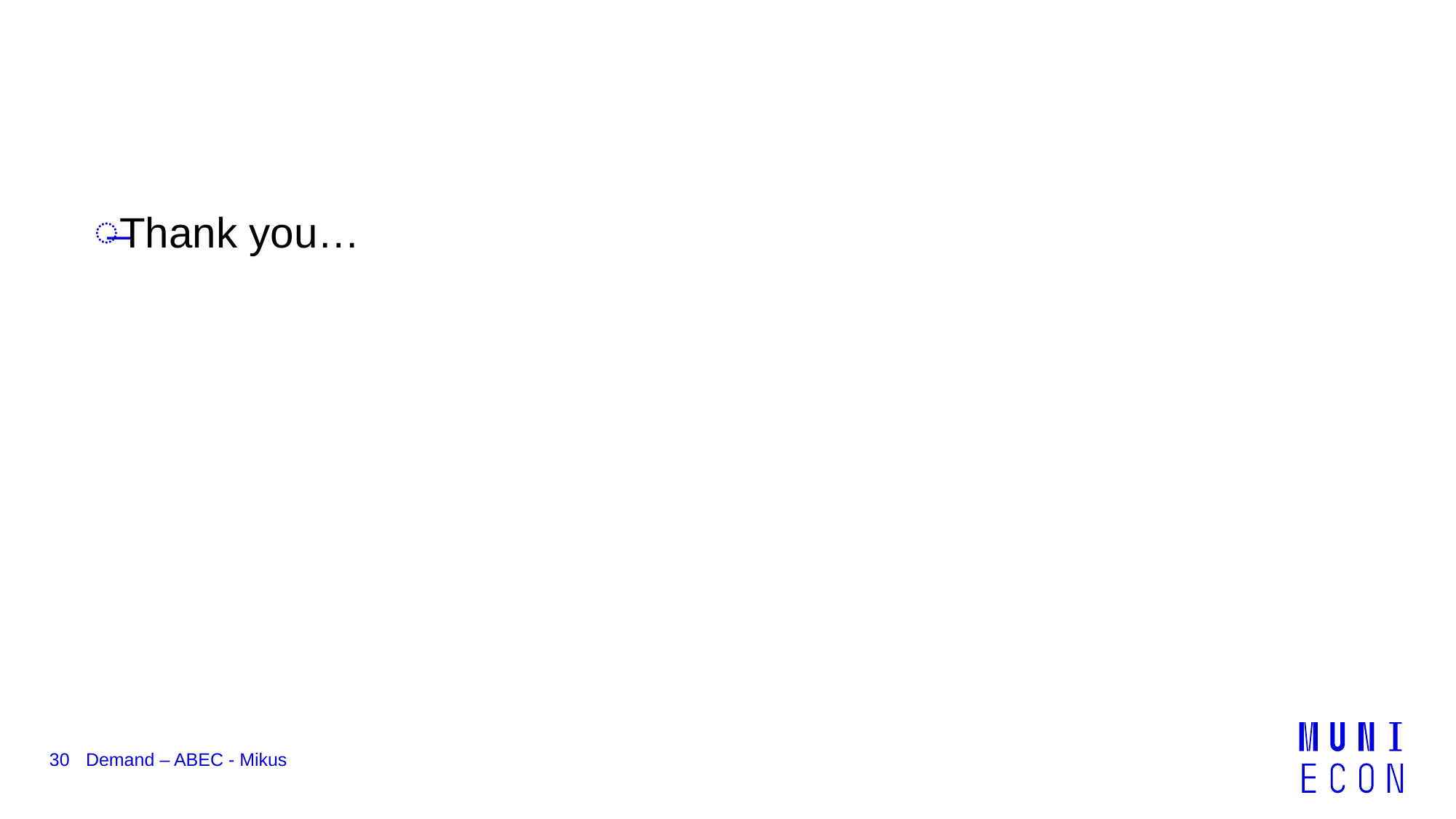

#
Thank you…
30
Demand – ABEC - Mikus